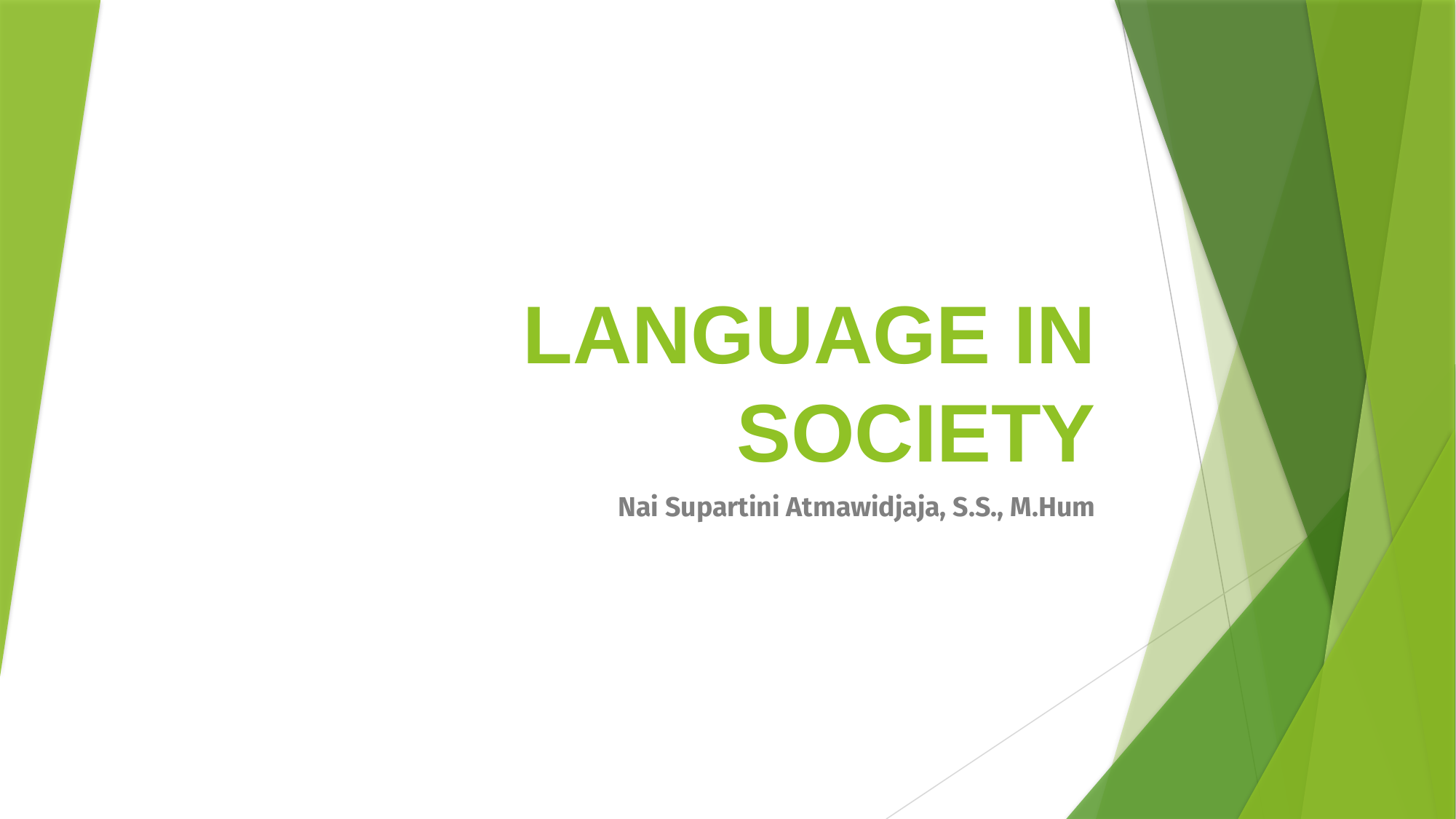

# LANGUAGE IN SOCIETY
Nai Supartini Atmawidjaja, S.S., M.Hum